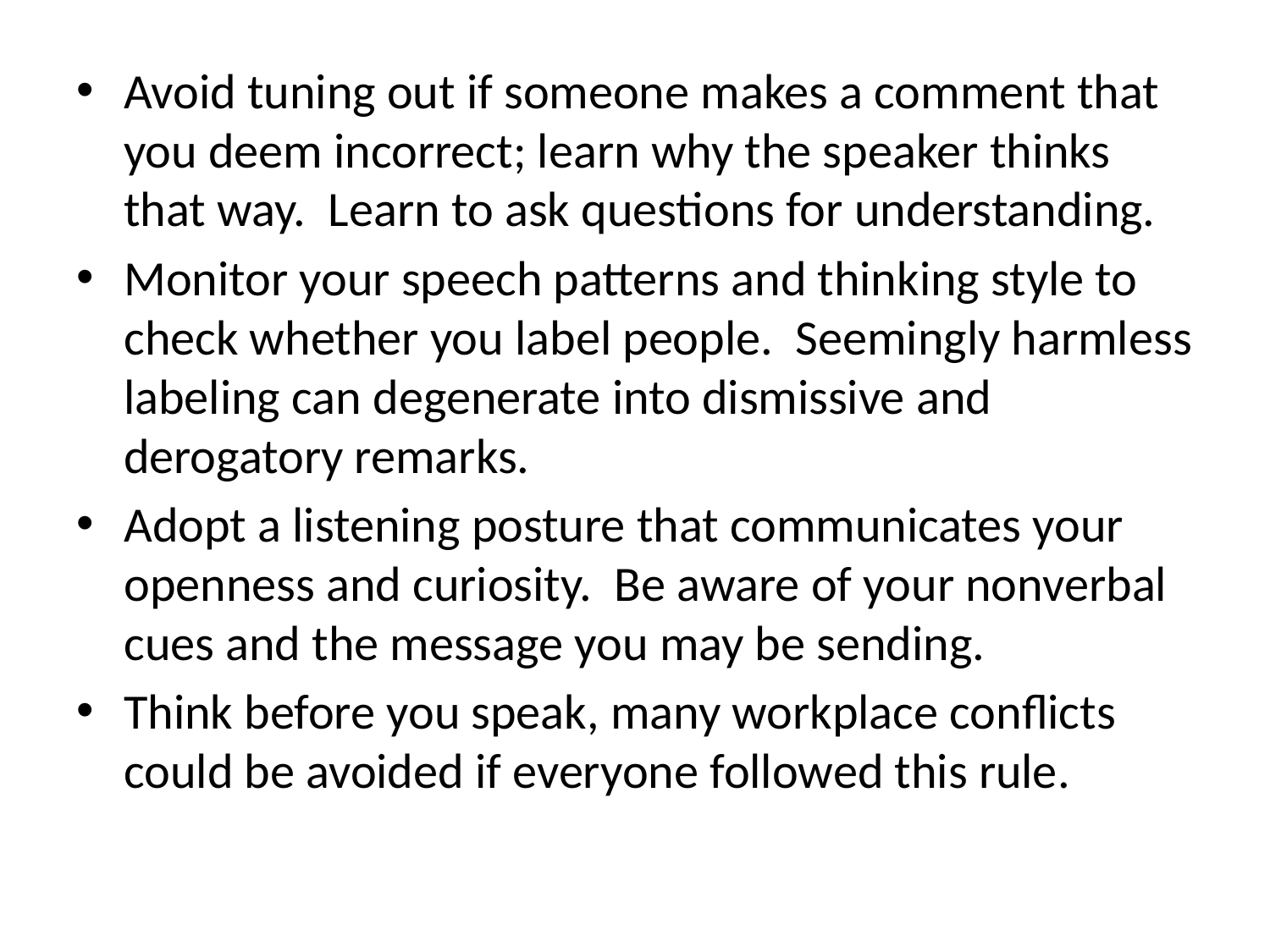

Avoid tuning out if someone makes a comment that you deem incorrect; learn why the speaker thinks that way.  Learn to ask questions for understanding.
Monitor your speech patterns and thinking style to check whether you label people.  Seemingly harmless labeling can degenerate into dismissive and derogatory remarks.
Adopt a listening posture that communicates your openness and curiosity.  Be aware of your nonverbal cues and the message you may be sending.
Think before you speak, many workplace conflicts could be avoided if everyone followed this rule.